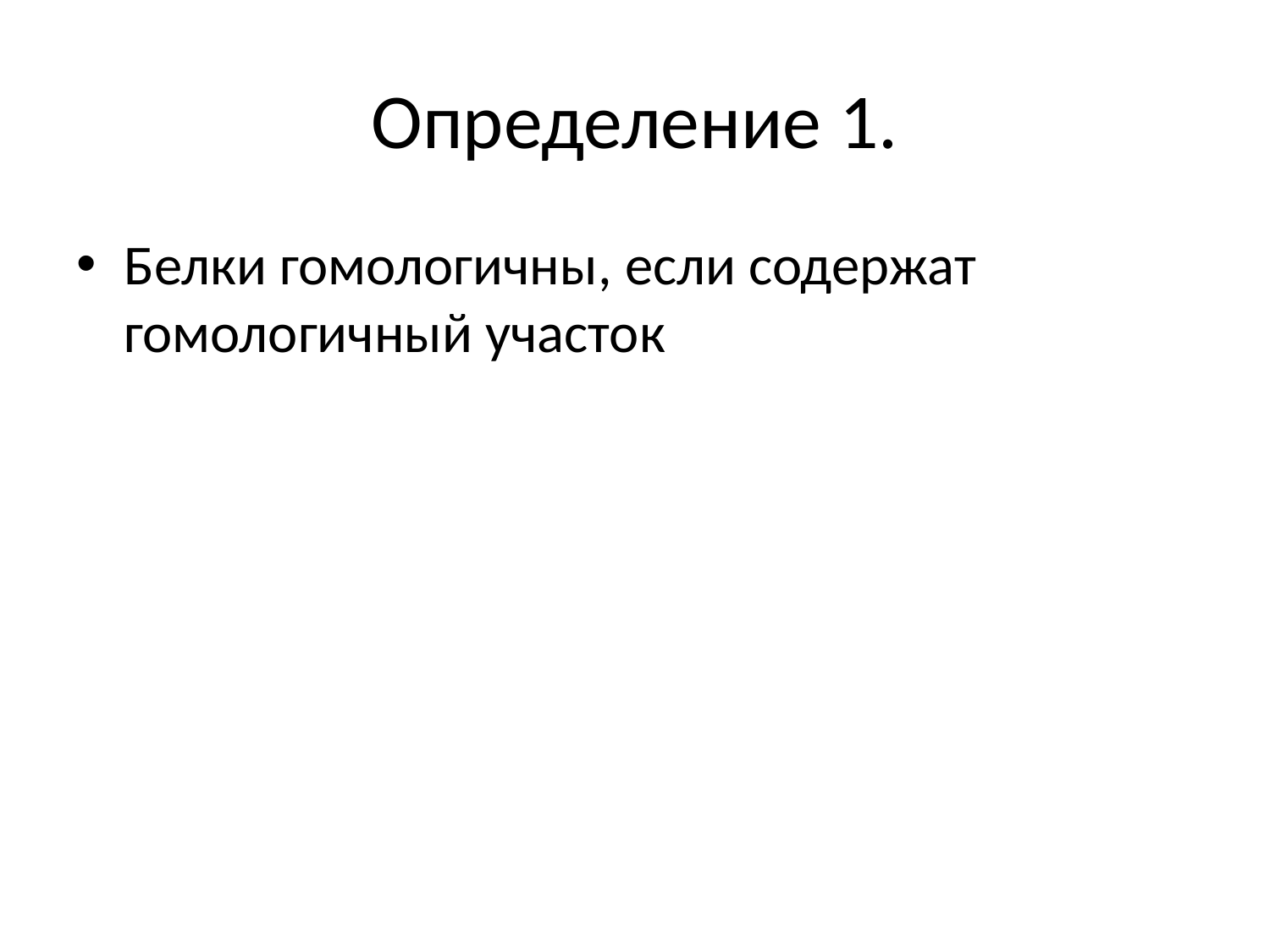

# Определение 1.
Белки гомологичны, если содержат гомологичный участок